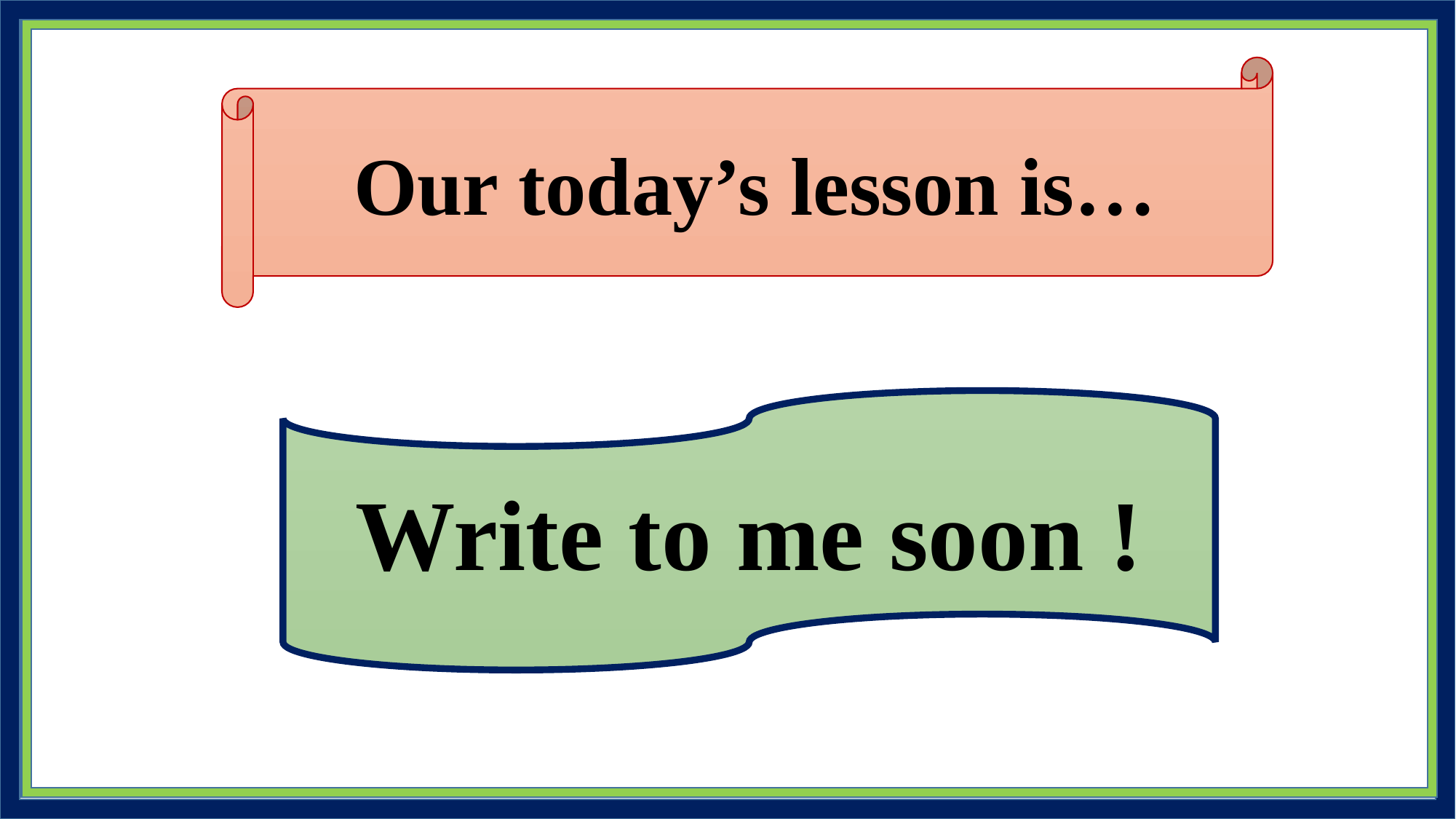

Our today’s lesson is…
Write to me soon !